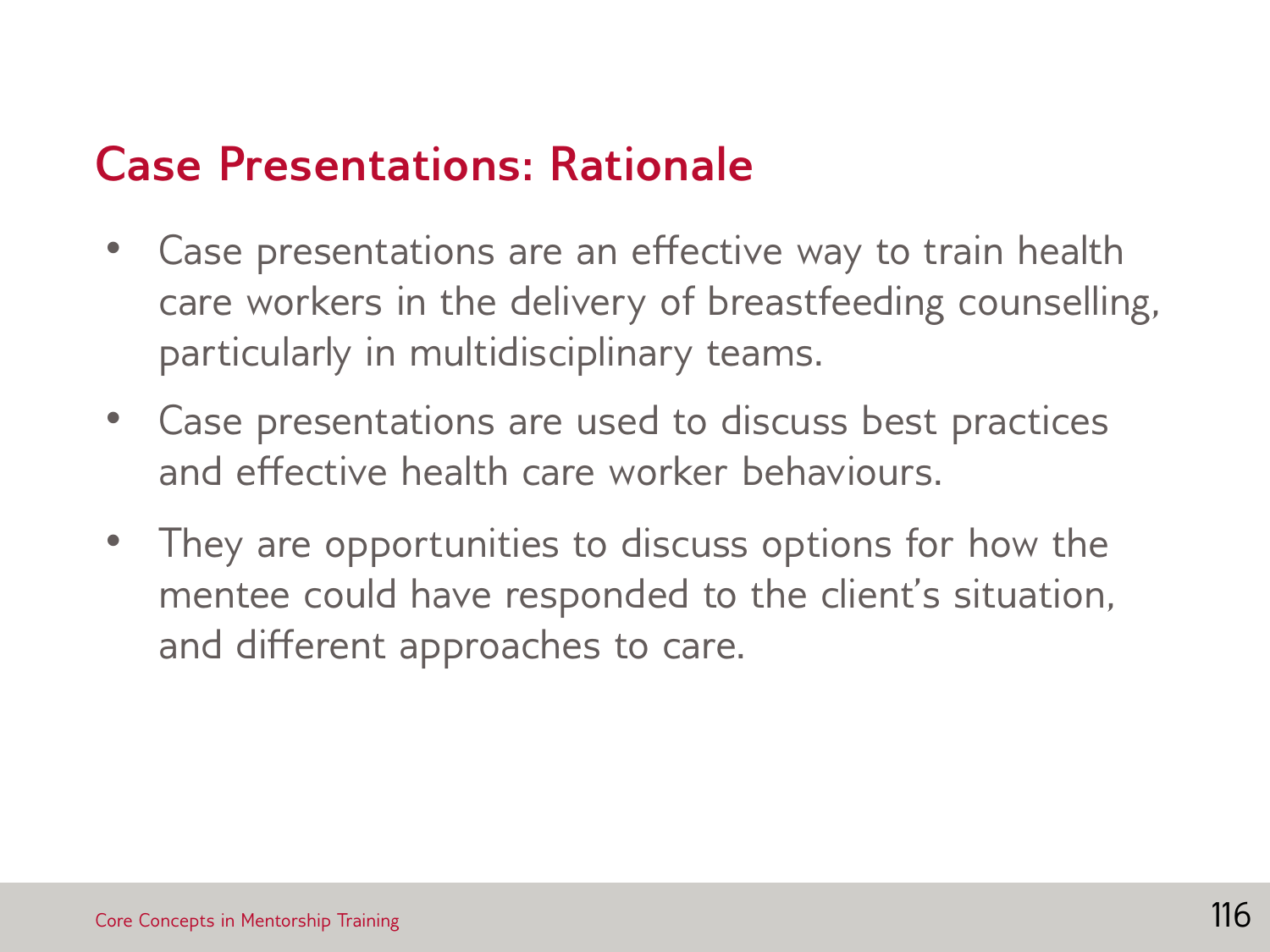

# Case Presentations: Rationale
Case presentations are an effective way to train health care workers in the delivery of breastfeeding counselling, particularly in multidisciplinary teams.
Case presentations are used to discuss best practices and effective health care worker behaviours.
They are opportunities to discuss options for how the mentee could have responded to the client’s situation, and different approaches to care.
116